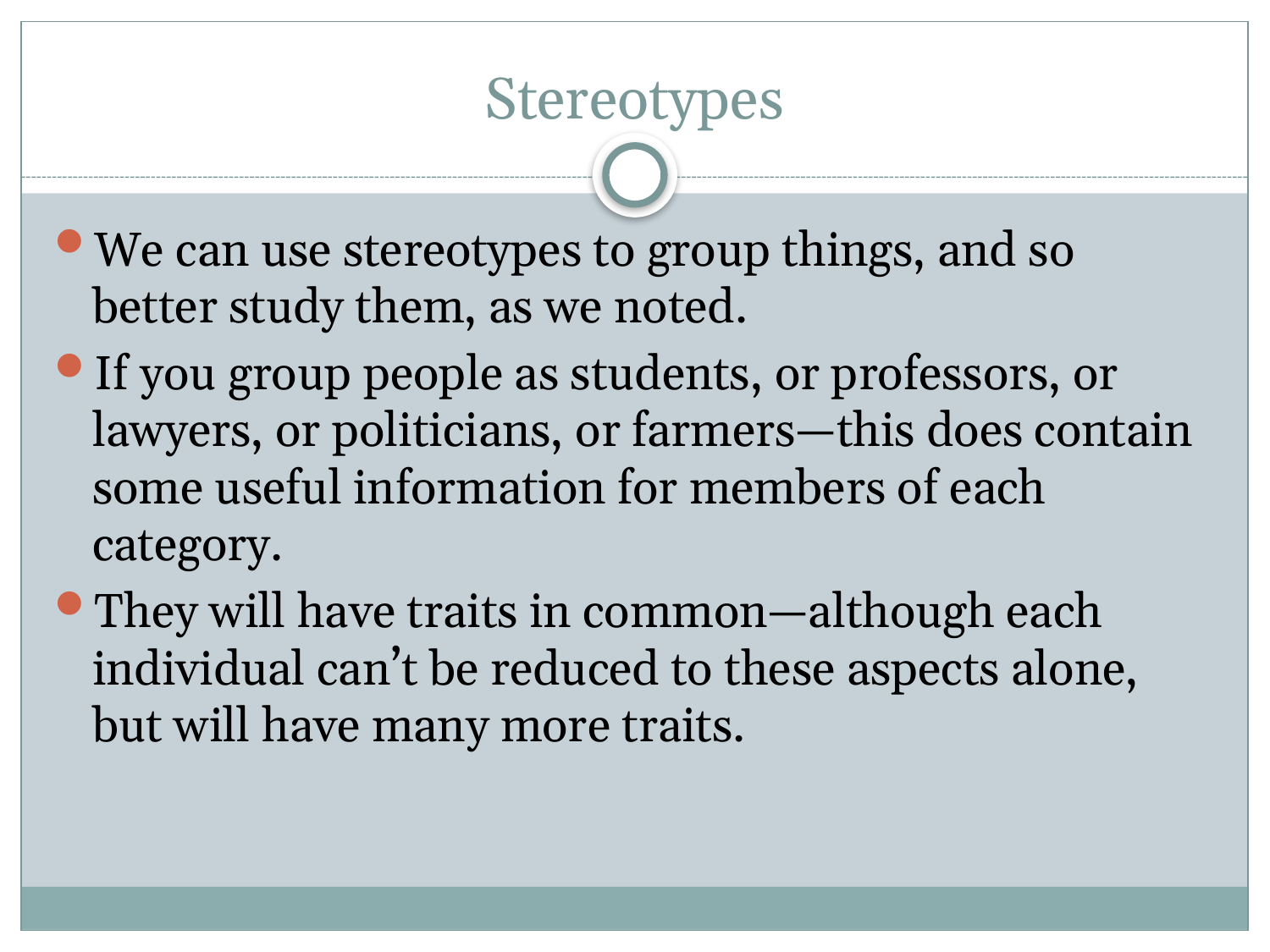

# Stereotypes
We can use stereotypes to group things, and so better study them, as we noted.
If you group people as students, or professors, or lawyers, or politicians, or farmers—this does contain some useful information for members of each category.
They will have traits in common—although each individual can’t be reduced to these aspects alone, but will have many more traits.